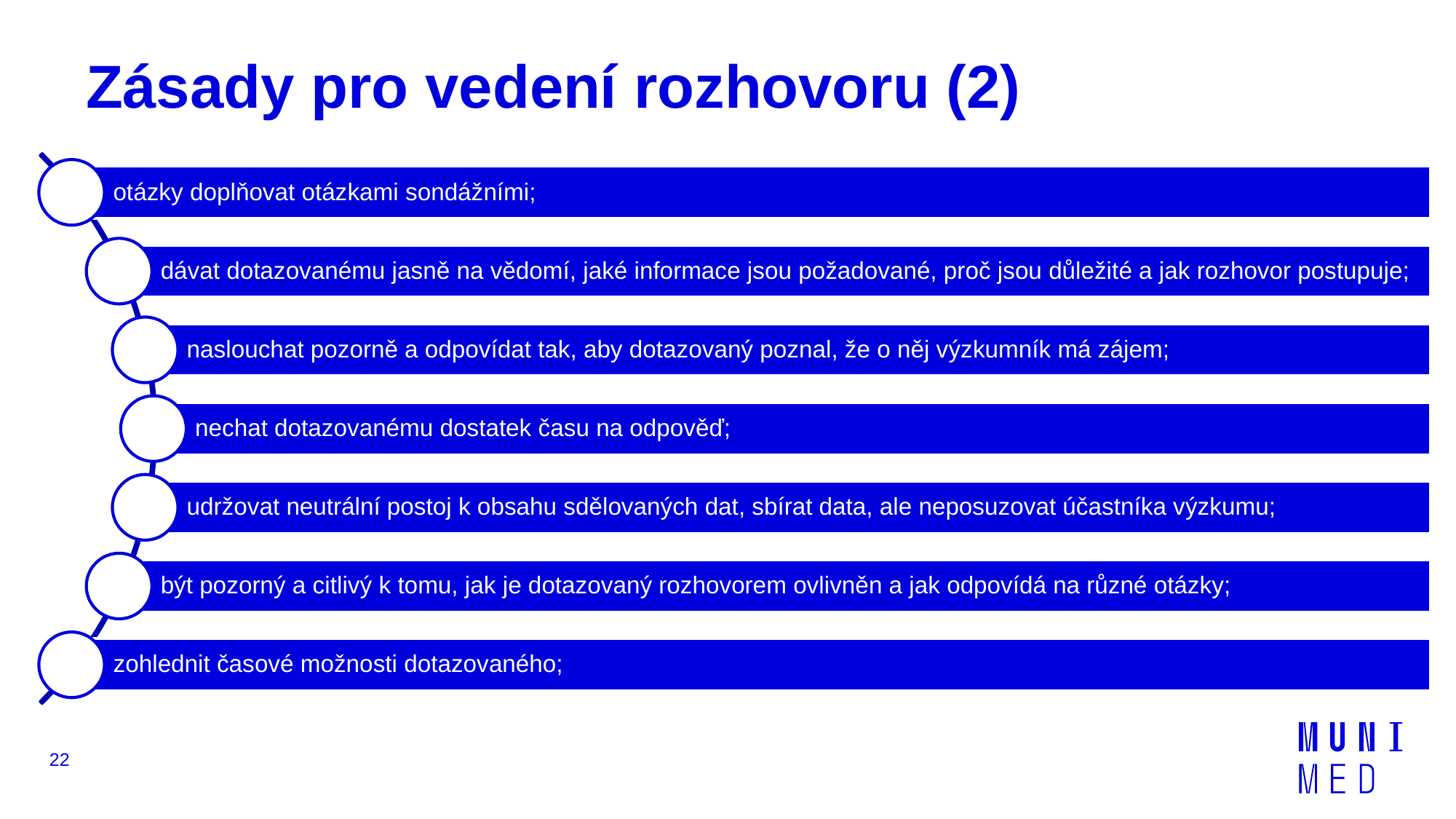

# Zásady pro vedení rozhovoru (2)
otázky doplňovat otázkami sondážními;
dávat dotazovanému jasně na vědomí, jaké informace jsou požadované, proč jsou důležité a jak rozhovor postupuje;
naslouchat pozorně a odpovídat tak, aby dotazovaný poznal, že o něj výzkumník má zájem;
nechat dotazovanému dostatek času na odpověď;
udržovat neutrální postoj k obsahu sdělovaných dat, sbírat data, ale neposuzovat účastníka výzkumu;
být pozorný a citlivý k tomu, jak je dotazovaný rozhovorem ovlivněn a jak odpovídá na různé otázky;
zohlednit časové možnosti dotazovaného;
22